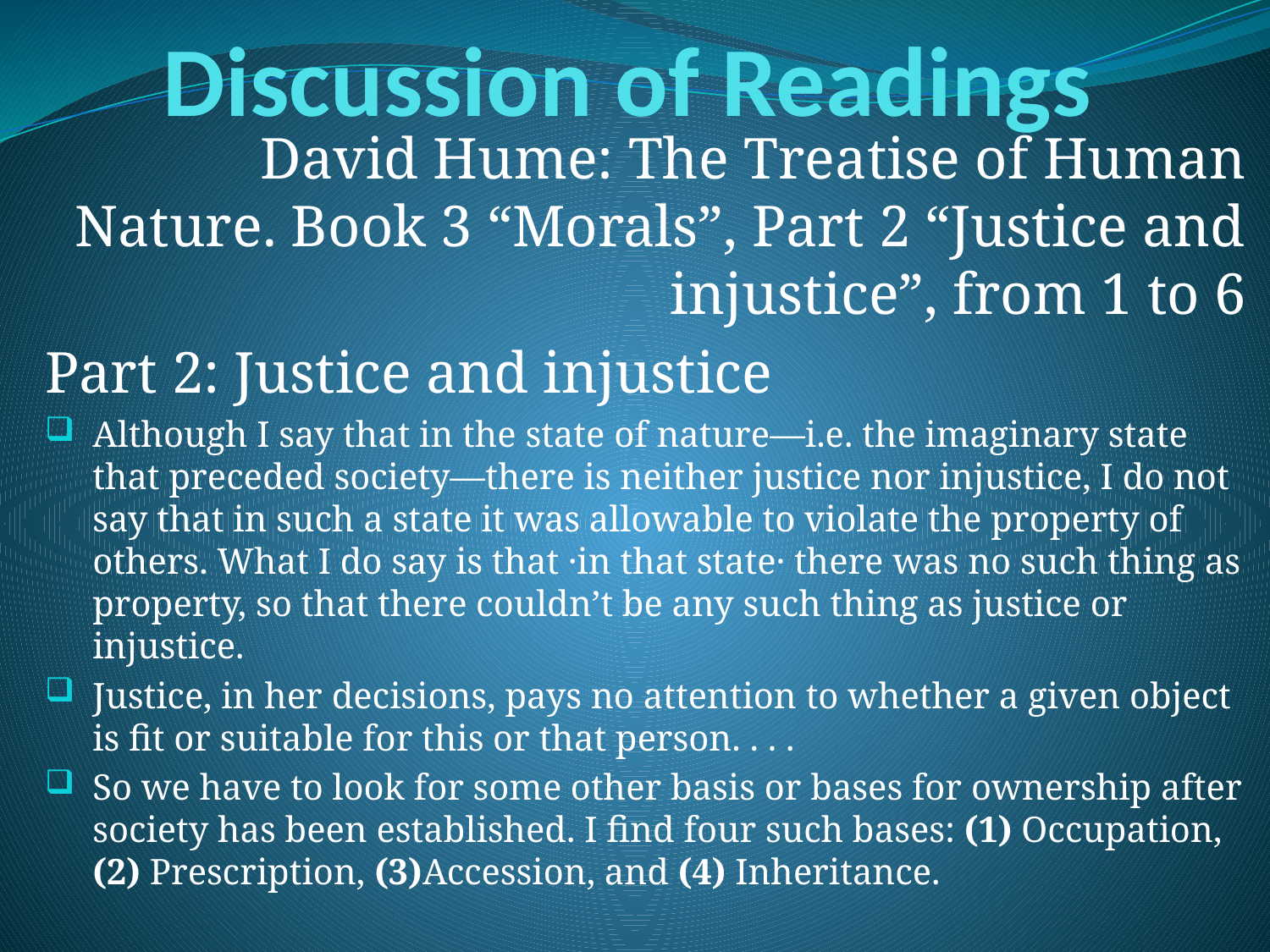

# Discussion of Readings
David Hume: The Treatise of Human Nature. Book 3 “Morals”, Part 2 “Justice and injustice”, from 1 to 6
Part 2: Justice and injustice
Although I say that in the state of nature—i.e. the imaginary state that preceded society—there is neither justice nor injustice, I do not say that in such a state it was allowable to violate the property of others. What I do say is that ·in that state· there was no such thing as property, so that there couldn’t be any such thing as justice or injustice.
Justice, in her decisions, pays no attention to whether a given object is fit or suitable for this or that person. . . .
So we have to look for some other basis or bases for ownership after society has been established. I find four such bases: (1) Occupation, (2) Prescription, (3)Accession, and (4) Inheritance.